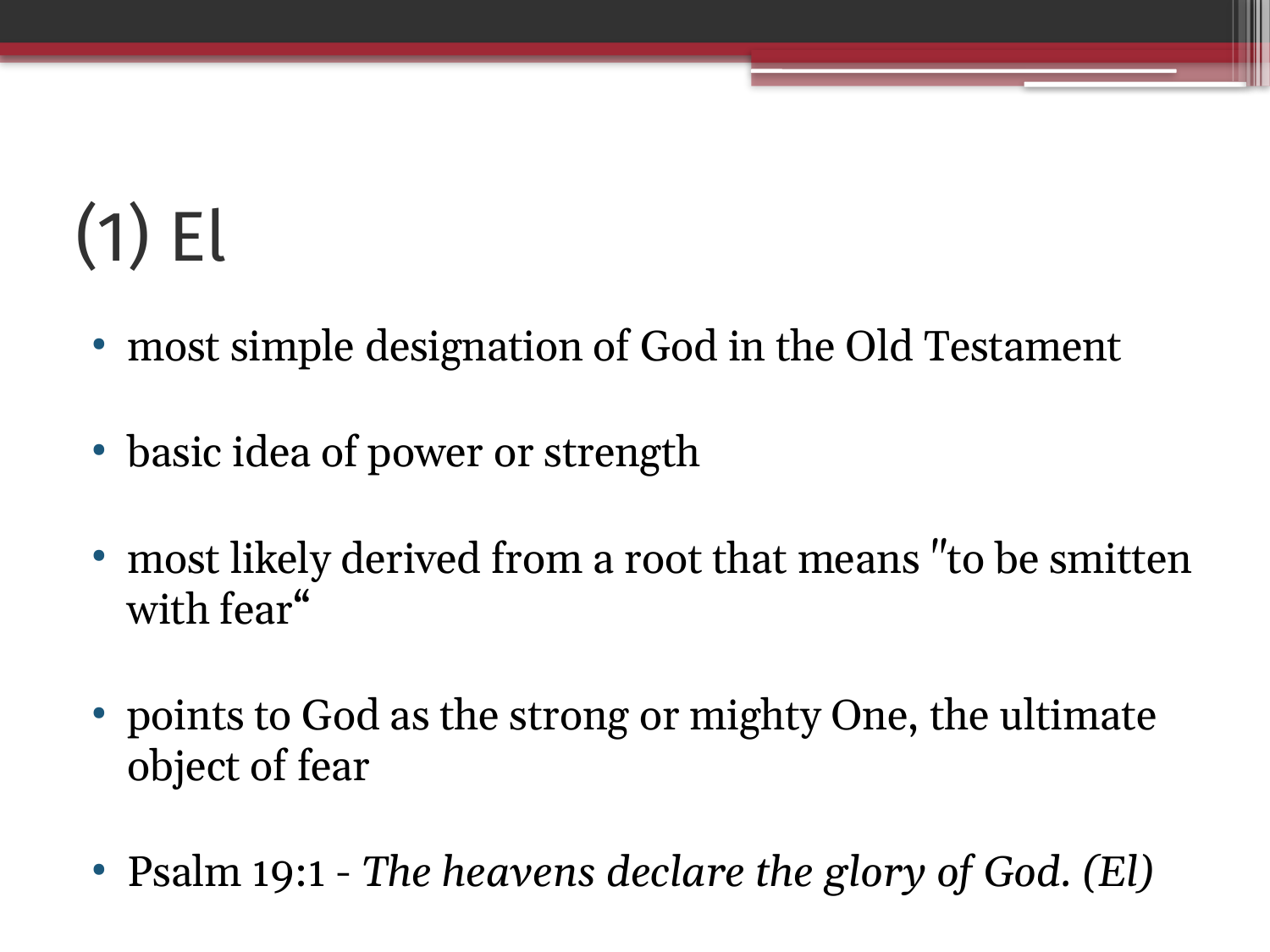

# (1) El
most simple designation of God in the Old Testament
basic idea of power or strength
most likely derived from a root that means "to be smitten with fear“
points to God as the strong or mighty One, the ultimate object of fear
Psalm 19:1 - The heavens declare the glory of God. (El)